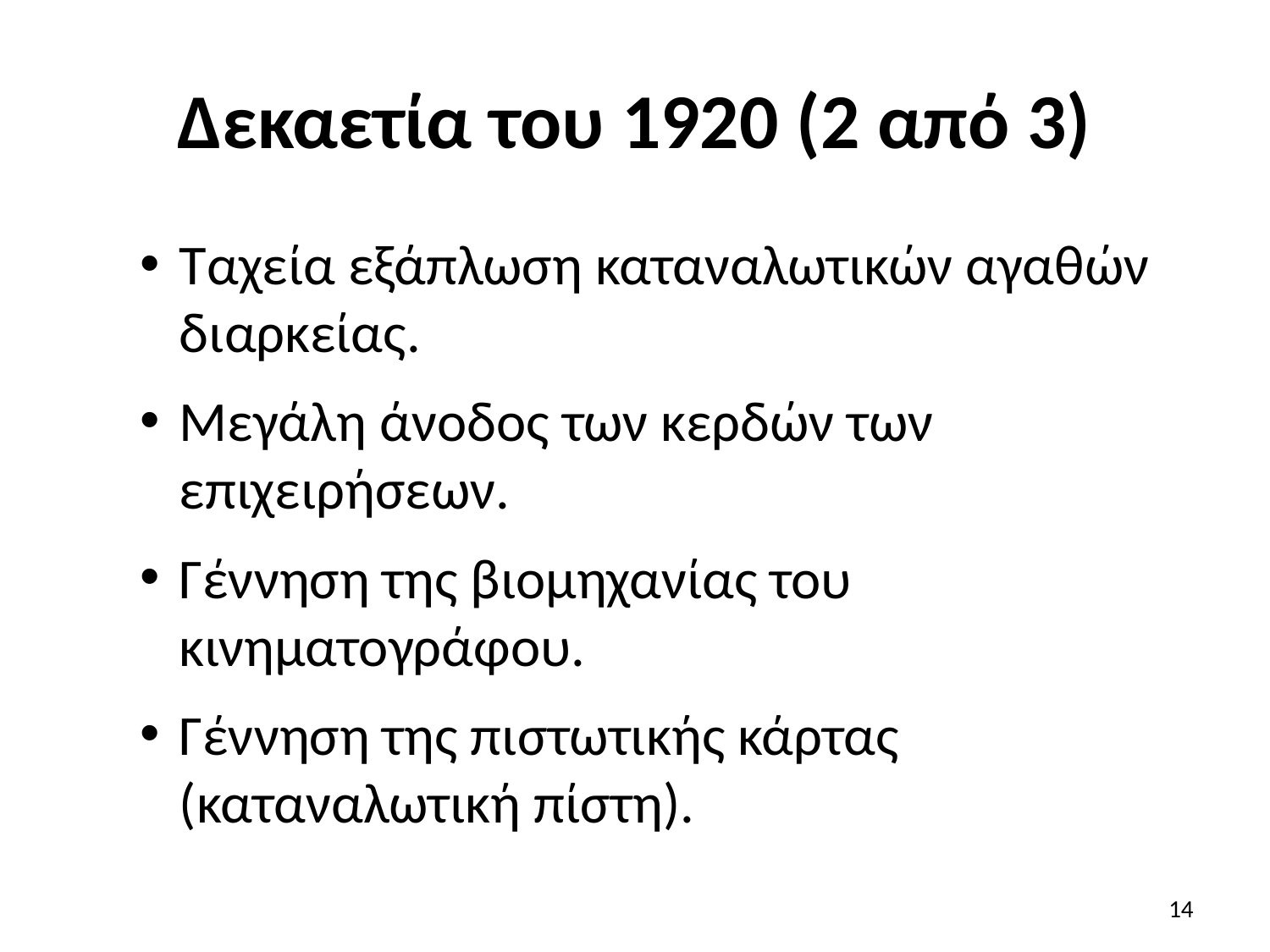

# Δεκαετία του 1920 (2 από 3)
Ταχεία εξάπλωση καταναλωτικών αγαθών διαρκείας.
Μεγάλη άνοδος των κερδών των επιχειρήσεων.
Γέννηση της βιομηχανίας του κινηματογράφου.
Γέννηση της πιστωτικής κάρτας (καταναλωτική πίστη).
14